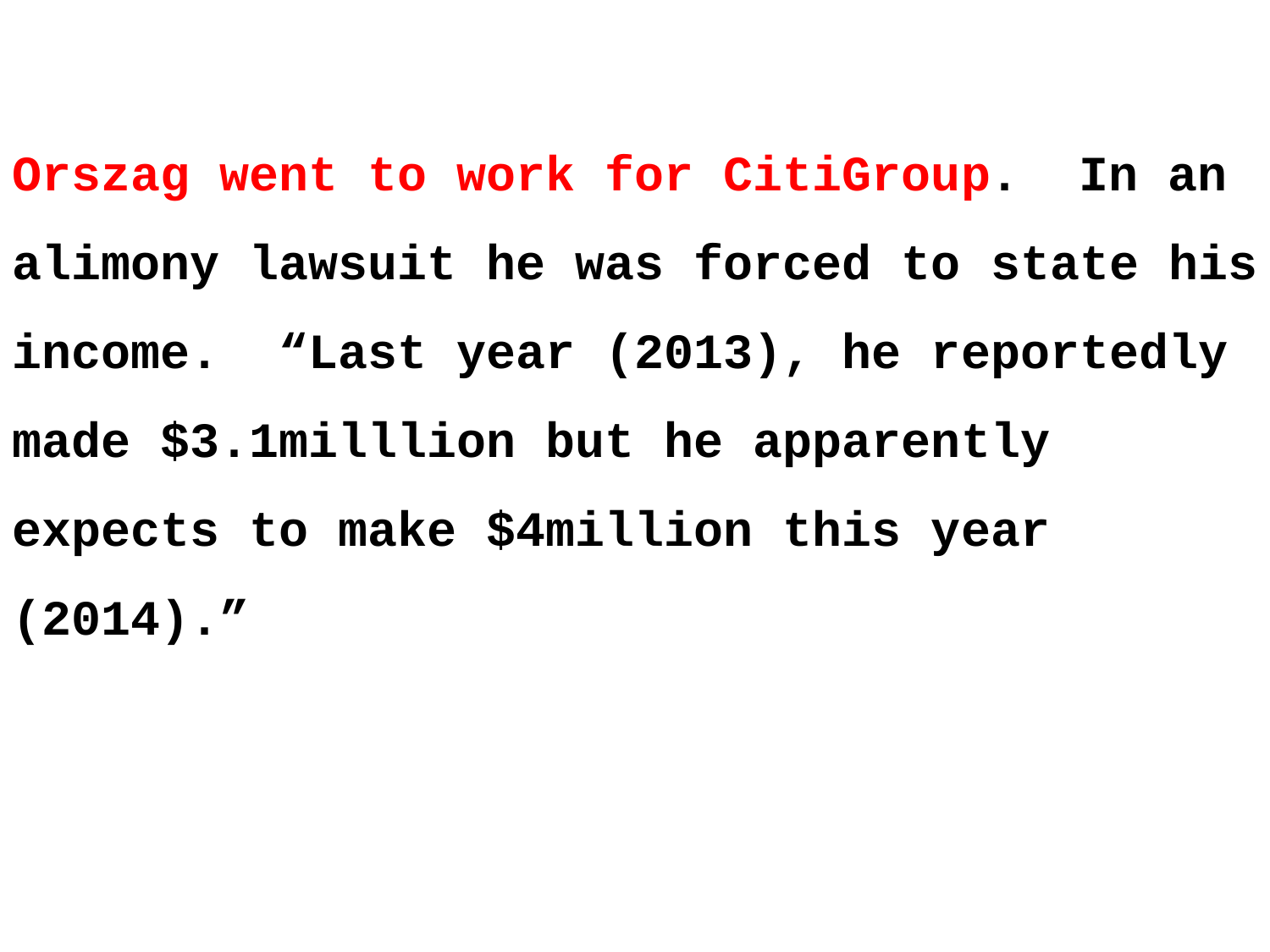

Orszag went to work for CitiGroup.  In an alimony lawsuit he was forced to state his income.  “Last year (2013), he reportedly made $3.1milllion but he apparently expects to make $4million this year (2014).”